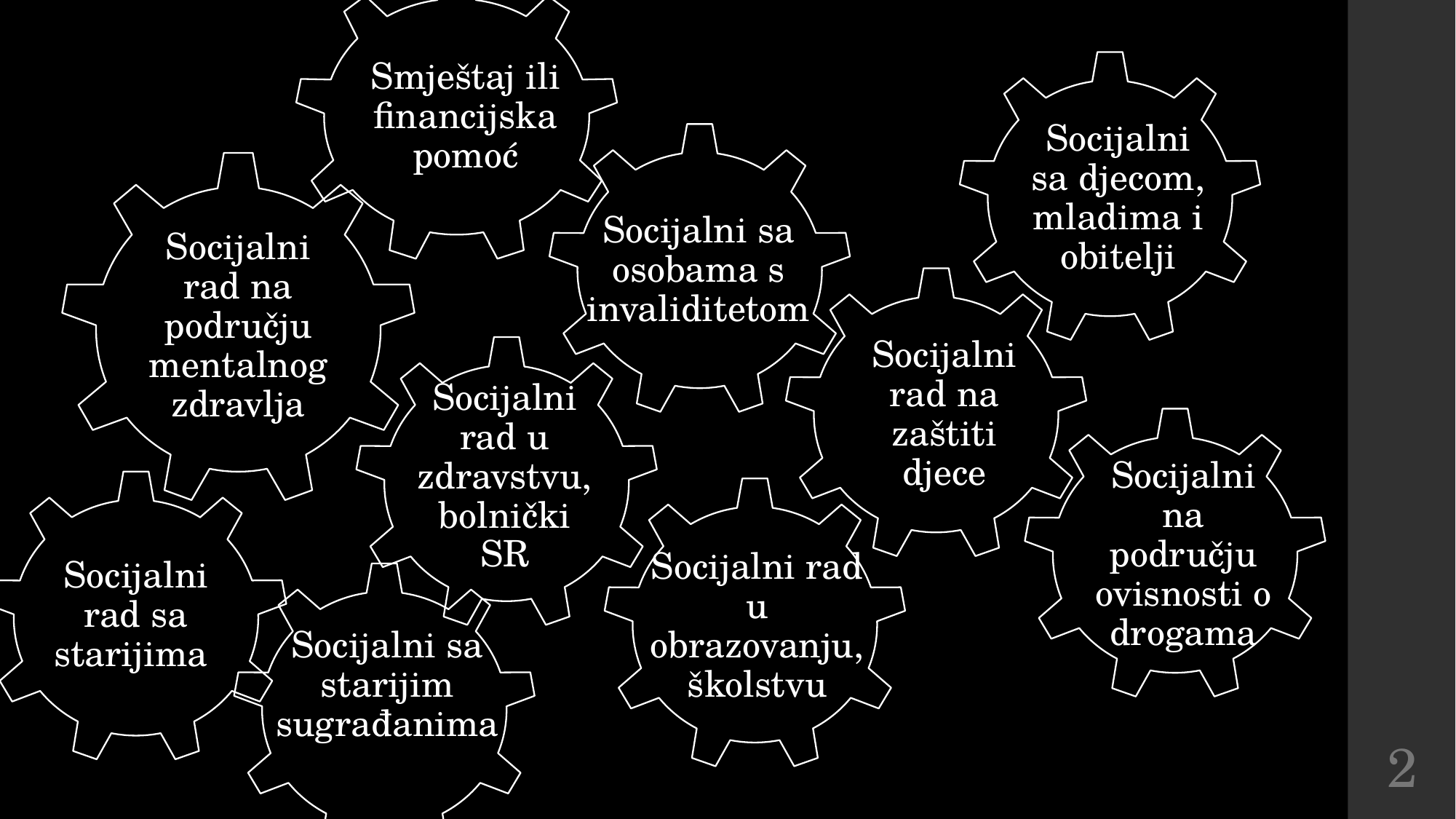

Smještaj ili financijska pomoć

Socijalni sa djecom, mladima i obitelji

Socijalni sa osobama s invaliditetom

Socijalni rad na području mentalnog zdravlja

Socijalni rad na zaštiti djece

Socijalni rad u zdravstvu, bolnički SR

Socijalni na području ovisnosti o drogama

Socijalni rad sa starijima

Socijalni rad u obrazovanju, školstvu

Socijalni sa starijim sugrađanima
2